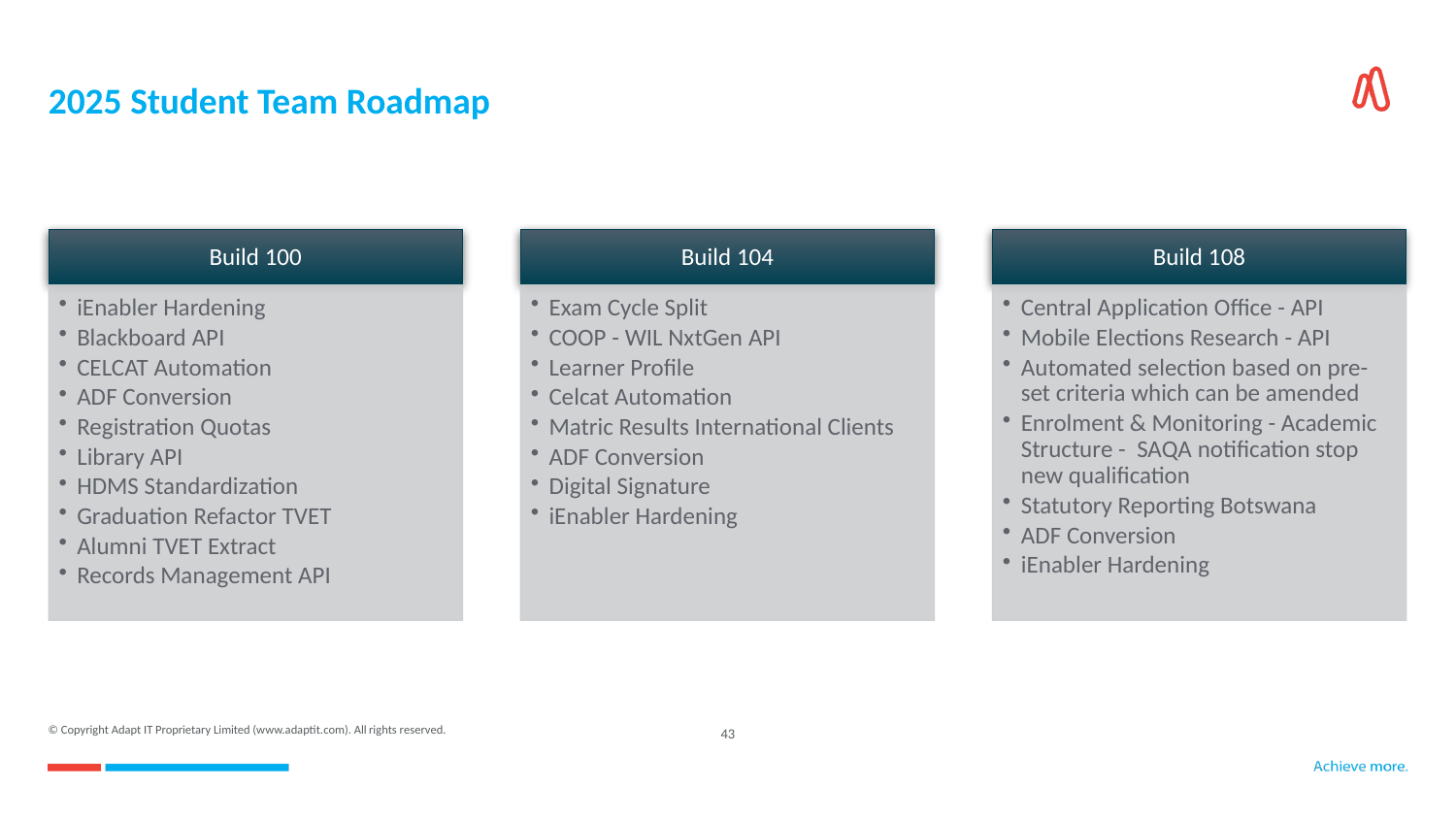

# 2025 Student Team Roadmap
Build 100
iEnabler Hardening
Blackboard API
CELCAT Automation
ADF Conversion
Registration Quotas
Library API
HDMS Standardization
Graduation Refactor TVET
Alumni TVET Extract
Records Management API
Build 104
Exam Cycle Split
COOP - WIL NxtGen API
Learner Profile
Celcat Automation
Matric Results International Clients
ADF Conversion
Digital Signature
iEnabler Hardening
Build 108
Central Application Office - API
Mobile Elections Research - API
Automated selection based on pre-set criteria which can be amended
Enrolment & Monitoring - Academic Structure -  SAQA notification stop new qualification
Statutory Reporting Botswana
ADF Conversion
iEnabler Hardening